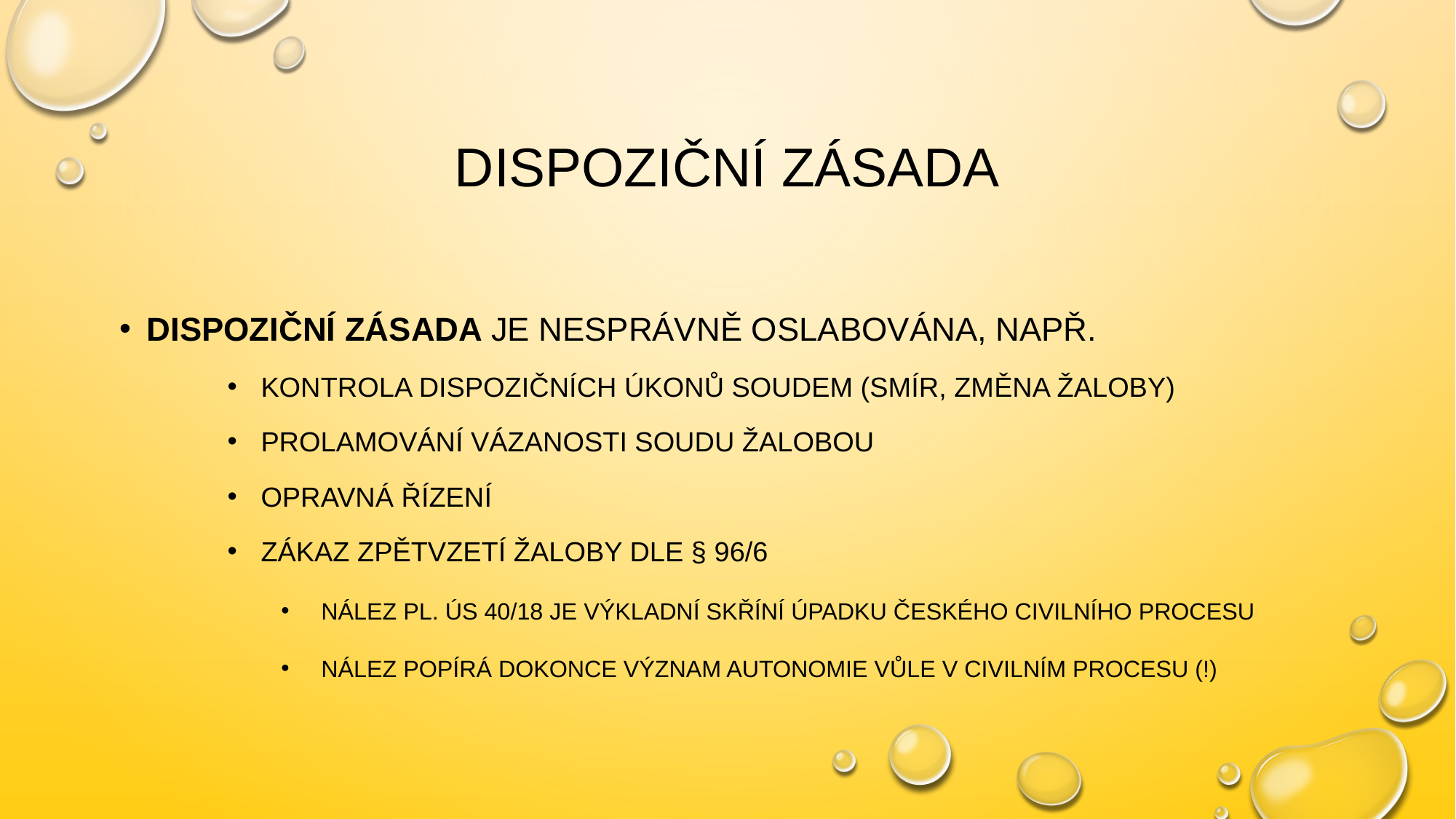

# Dispoziční zásada
Dispoziční zásada je nesprávně oslabována, např.
kontrola dispozičních úkonů soudem (smír, změna žaloby)
prolamování vázanosti soudu žalobou
opravná řízení
zákaz zpětvzetí žaloby dle § 96/6
nález Pl. ÚS 40/18 je výkladní skříní úpadku českého civilního procesu
nález popírá dokonce význam autonomie vůle v civilním procesu (!)